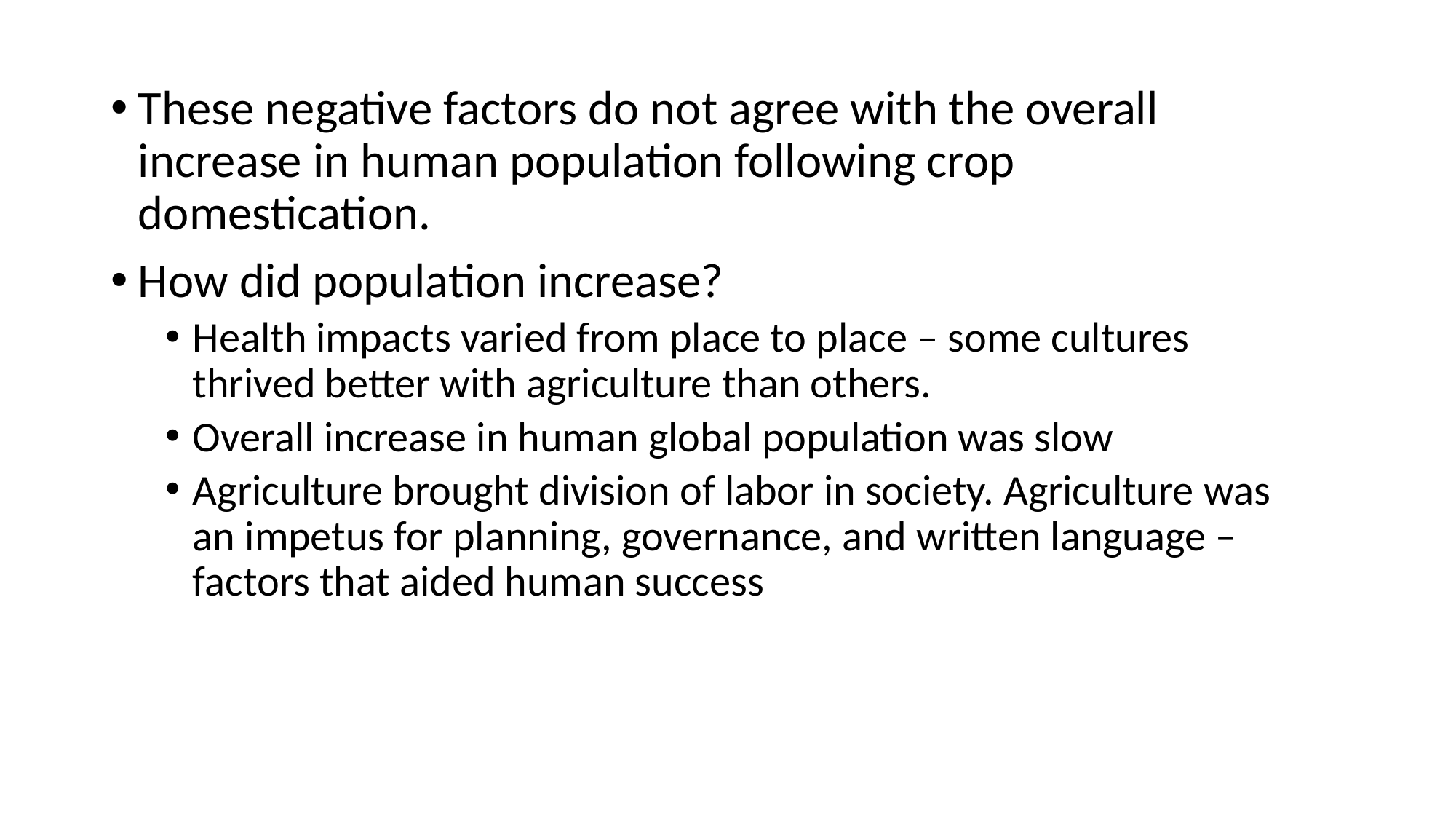

These negative factors do not agree with the overall increase in human population following crop domestication.
How did population increase?
Health impacts varied from place to place – some cultures thrived better with agriculture than others.
Overall increase in human global population was slow
Agriculture brought division of labor in society. Agriculture was an impetus for planning, governance, and written language – factors that aided human success